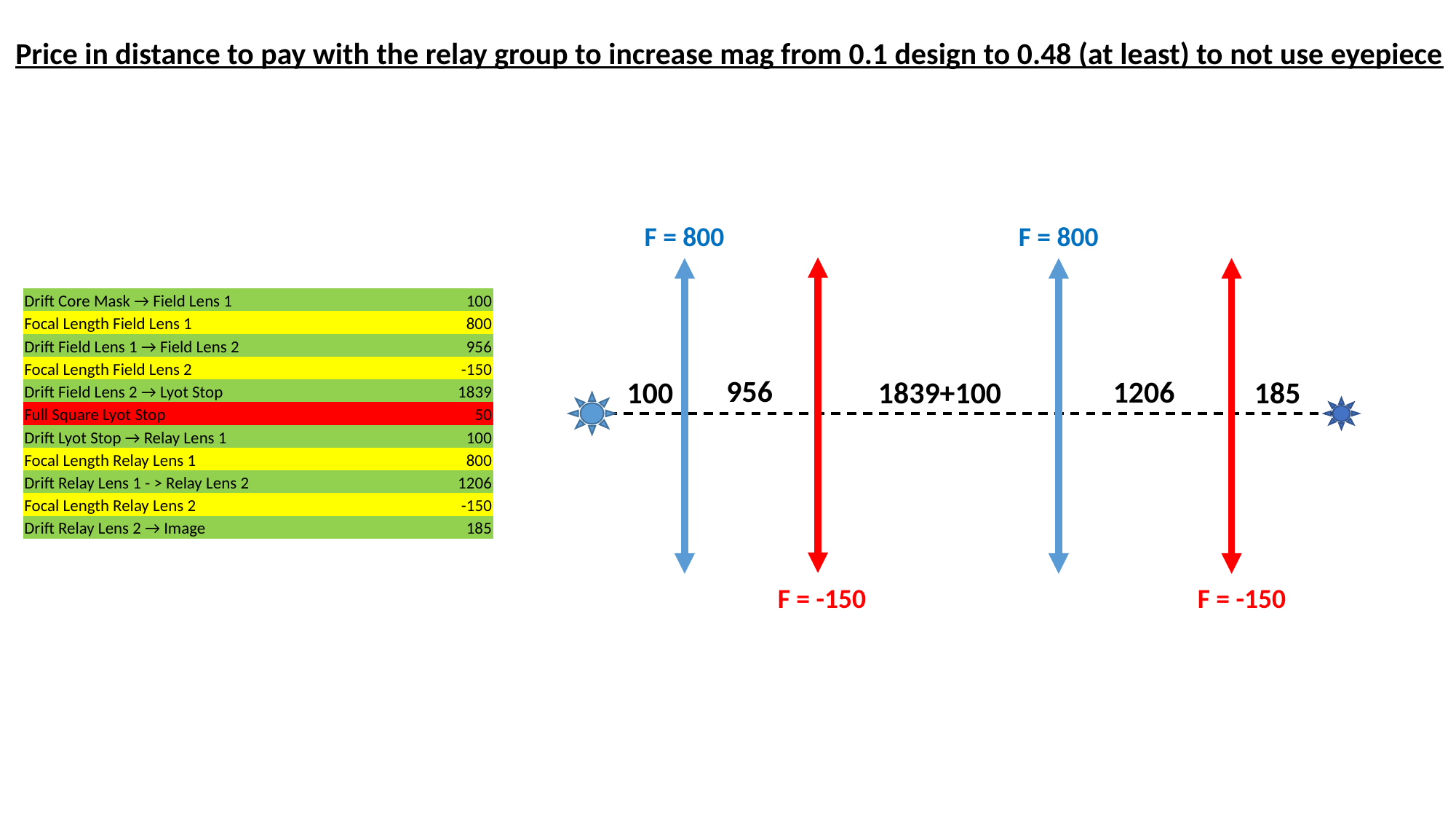

Price in distance to pay with the relay group to increase mag from 0.1 design to 0.48 (at least) to not use eyepiece
F = 800
F = 800
| Drift Core Mask → Field Lens 1 | 100 |
| --- | --- |
| Focal Length Field Lens 1 | 800 |
| Drift Field Lens 1 → Field Lens 2 | 956 |
| Focal Length Field Lens 2 | -150 |
| Drift Field Lens 2 → Lyot Stop | 1839 |
| Full Square Lyot Stop | 50 |
| Drift Lyot Stop → Relay Lens 1 | 100 |
| Focal Length Relay Lens 1 | 800 |
| Drift Relay Lens 1 - > Relay Lens 2 | 1206 |
| Focal Length Relay Lens 2 | -150 |
| Drift Relay Lens 2 → Image | 185 |
956
1206
100
1839+100
185

F = -150
F = -150